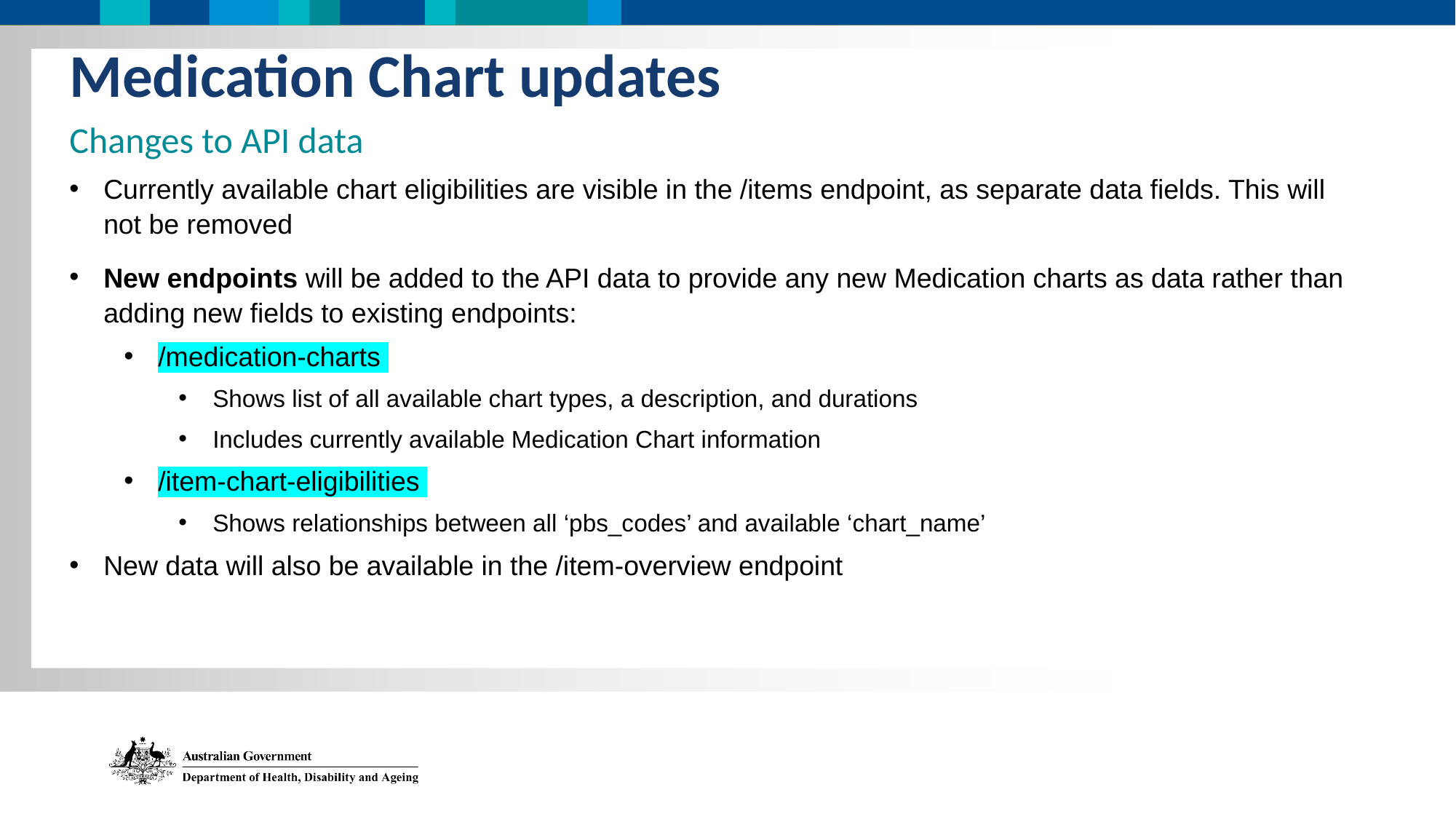

Medication Chart updates

Pull quote
Changes to API data
Currently available chart eligibilities are visible in the /items endpoint, as separate data fields. This will not be removed
New endpoints will be added to the API data to provide any new Medication charts as data rather than adding new fields to existing endpoints:
/medication-charts
Shows list of all available chart types, a description, and durations
Includes currently available Medication Chart information
/item-chart-eligibilities
Shows relationships between all ‘pbs_codes’ and available ‘chart_name’
New data will also be available in the /item-overview endpoint